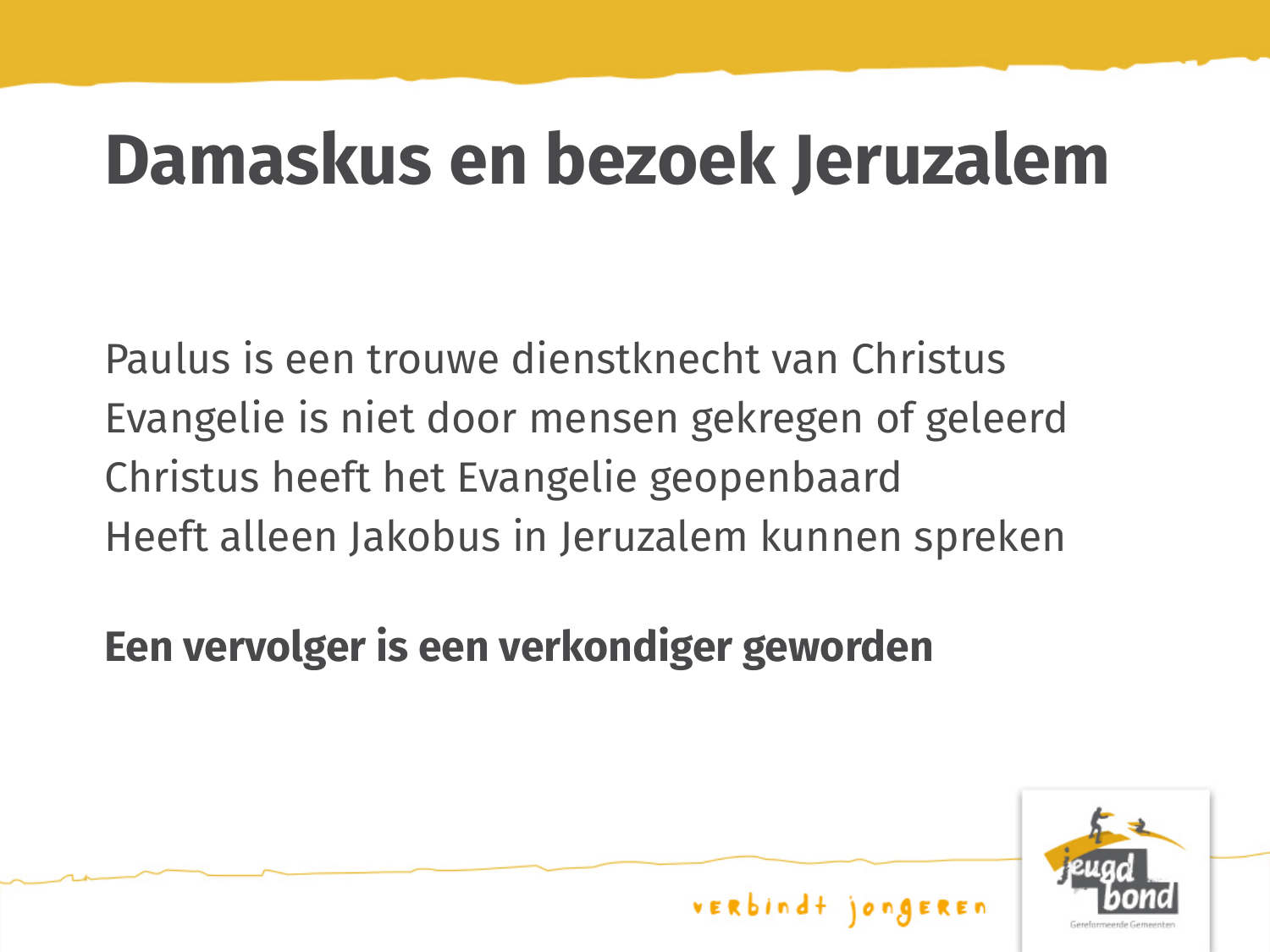

# Damaskus en bezoek Jeruzalem
Paulus is een trouwe dienstknecht van Christus
Evangelie is niet door mensen gekregen of geleerd
Christus heeft het Evangelie geopenbaard
Heeft alleen Jakobus in Jeruzalem kunnen spreken
Een vervolger is een verkondiger geworden